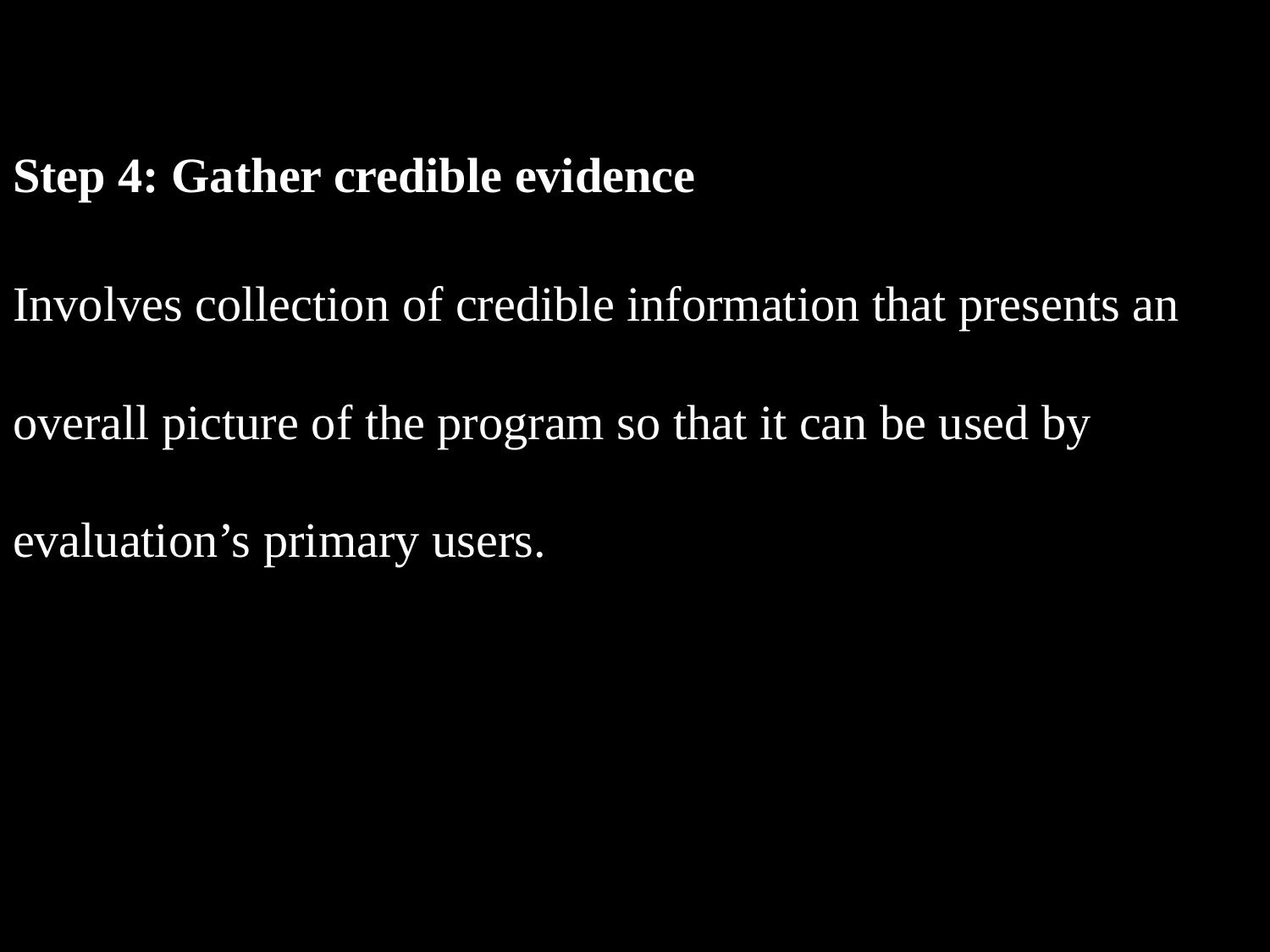

Step 4: Gather credible evidence
Involves collection of credible information that presents an overall picture of the program so that it can be used by evaluation’s primary users.